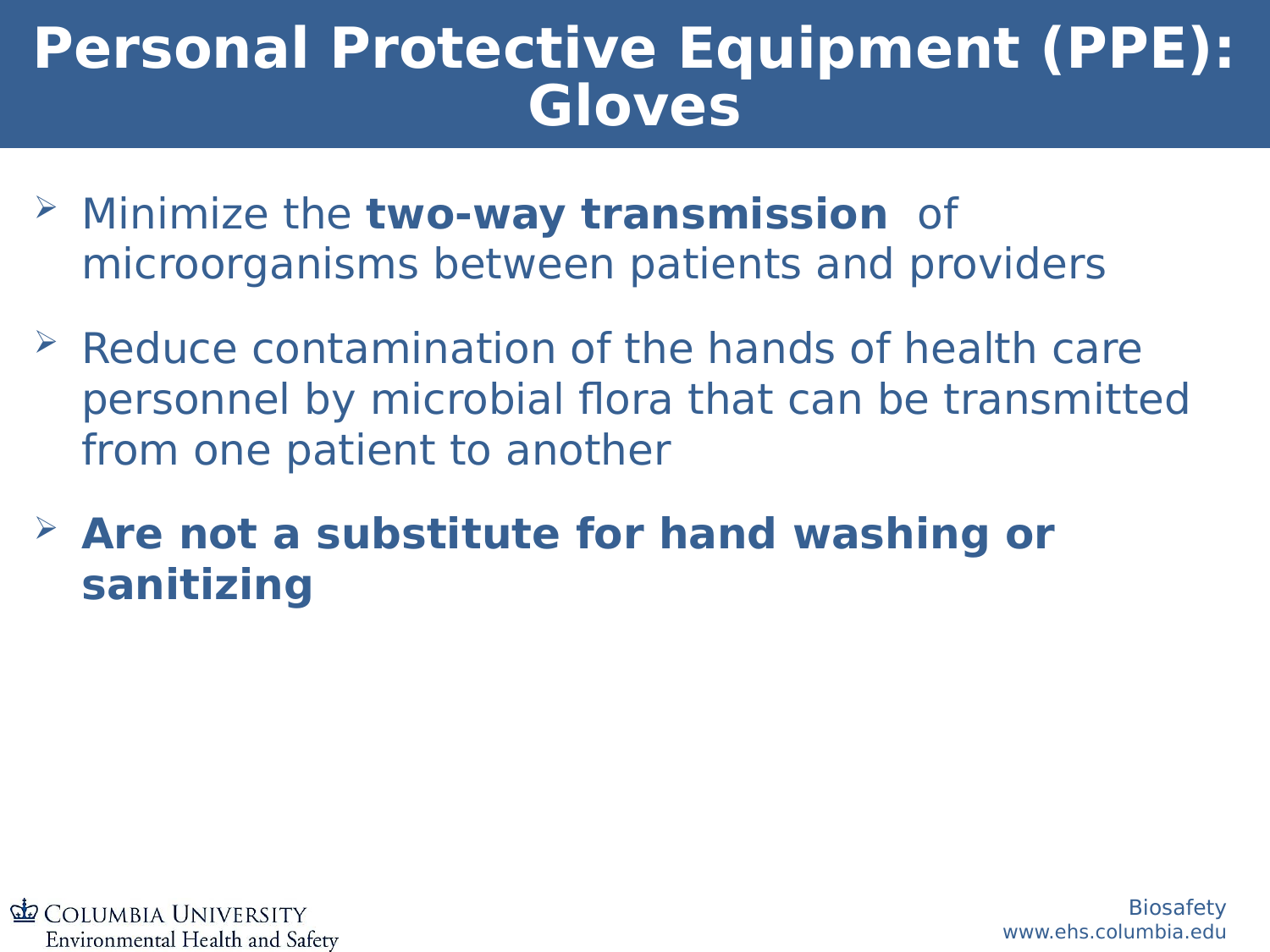

# Personal Protective Equipment (PPE): Gloves
Minimize the two-way transmission  of microorganisms between patients and providers

Reduce contamination of the hands of health care personnel by microbial flora that can be transmitted from one patient to another

Are not a substitute for hand washing or sanitizing